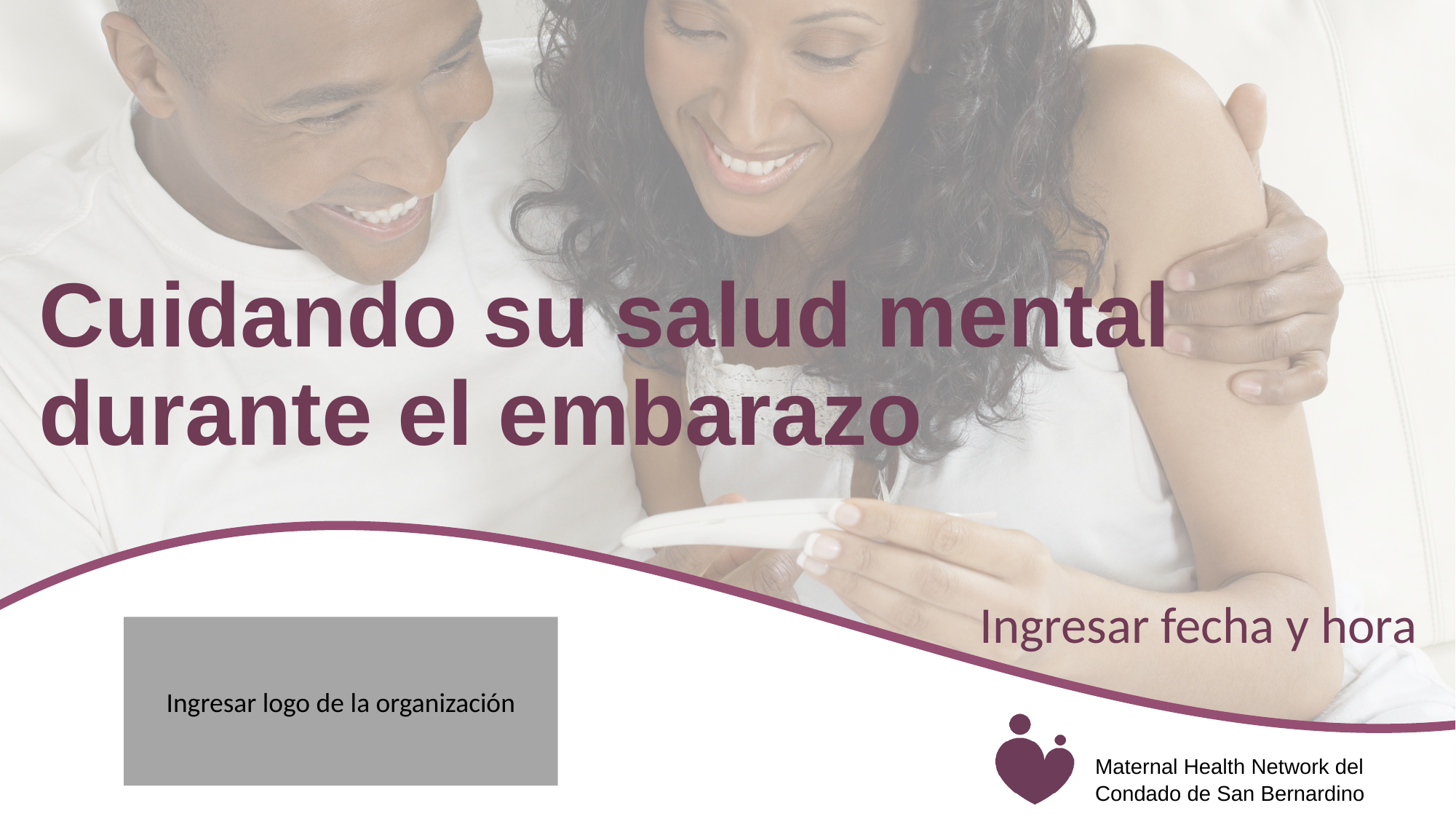

# Cuidando su salud mental durante el embarazo
Ingresar fecha y hora
Ingresar logo de la organización
Maternal Health Network del Condado de San Bernardino